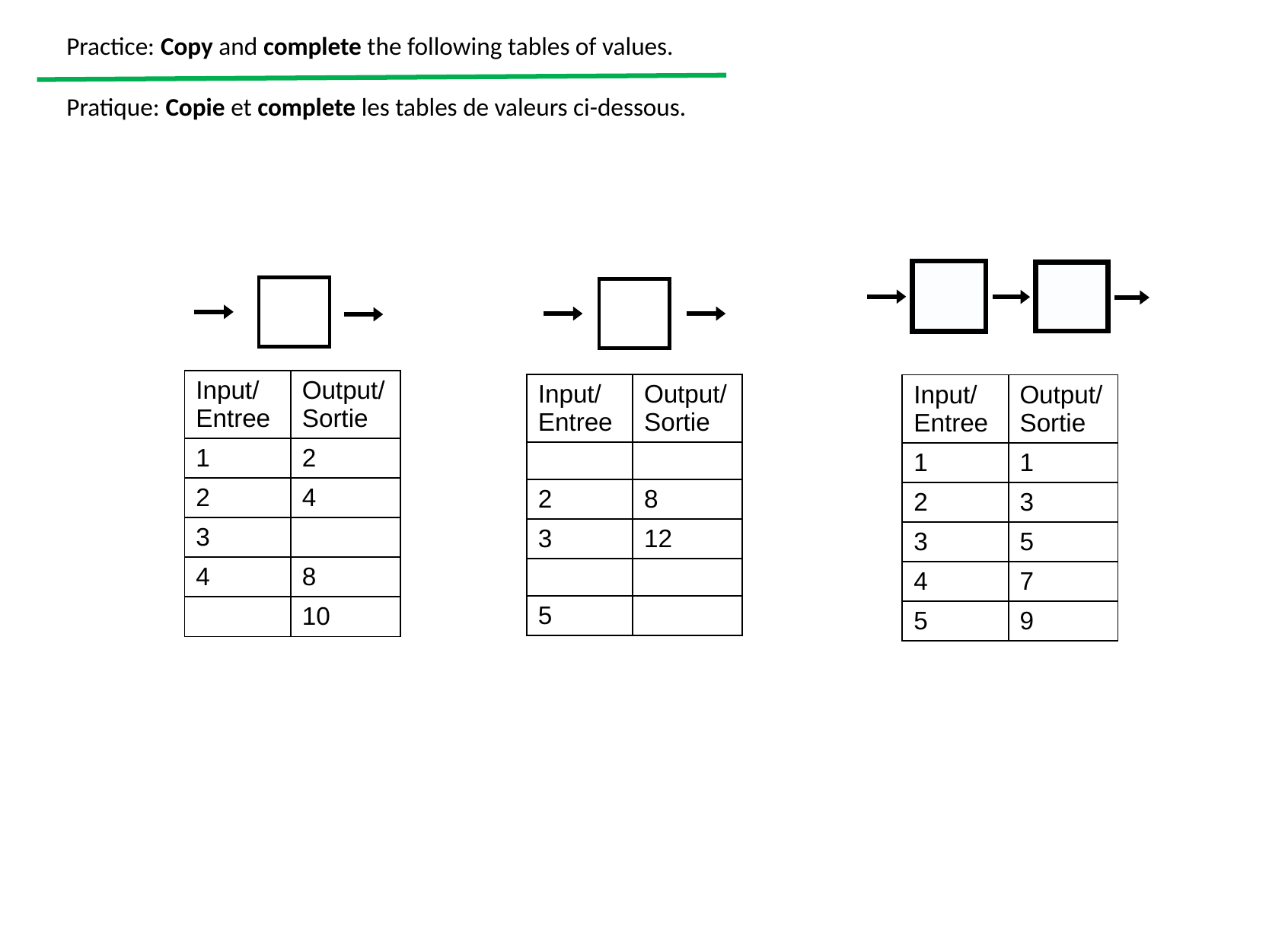

Practice: Copy and complete the following tables of values.

Pratique: Copie et complete les tables de valeurs ci-dessous.

| Input/ Entree | Output/Sortie |
| --- | --- |
| 1 | 2 |
| 2 | 4 |
| 3 |  |
| 4 | 8 |
|  | 10 |
| Input/ Entree | Output/Sortie |
| --- | --- |
|  |  |
| 2 | 8 |
| 3 | 12 |
|  |  |
| 5 |  |
| Input/ Entree | Output/Sortie |
| --- | --- |
| 1 | 1 |
| 2 | 3 |
| 3 | 5 |
| 4 | 7 |
| 5 | 9 |